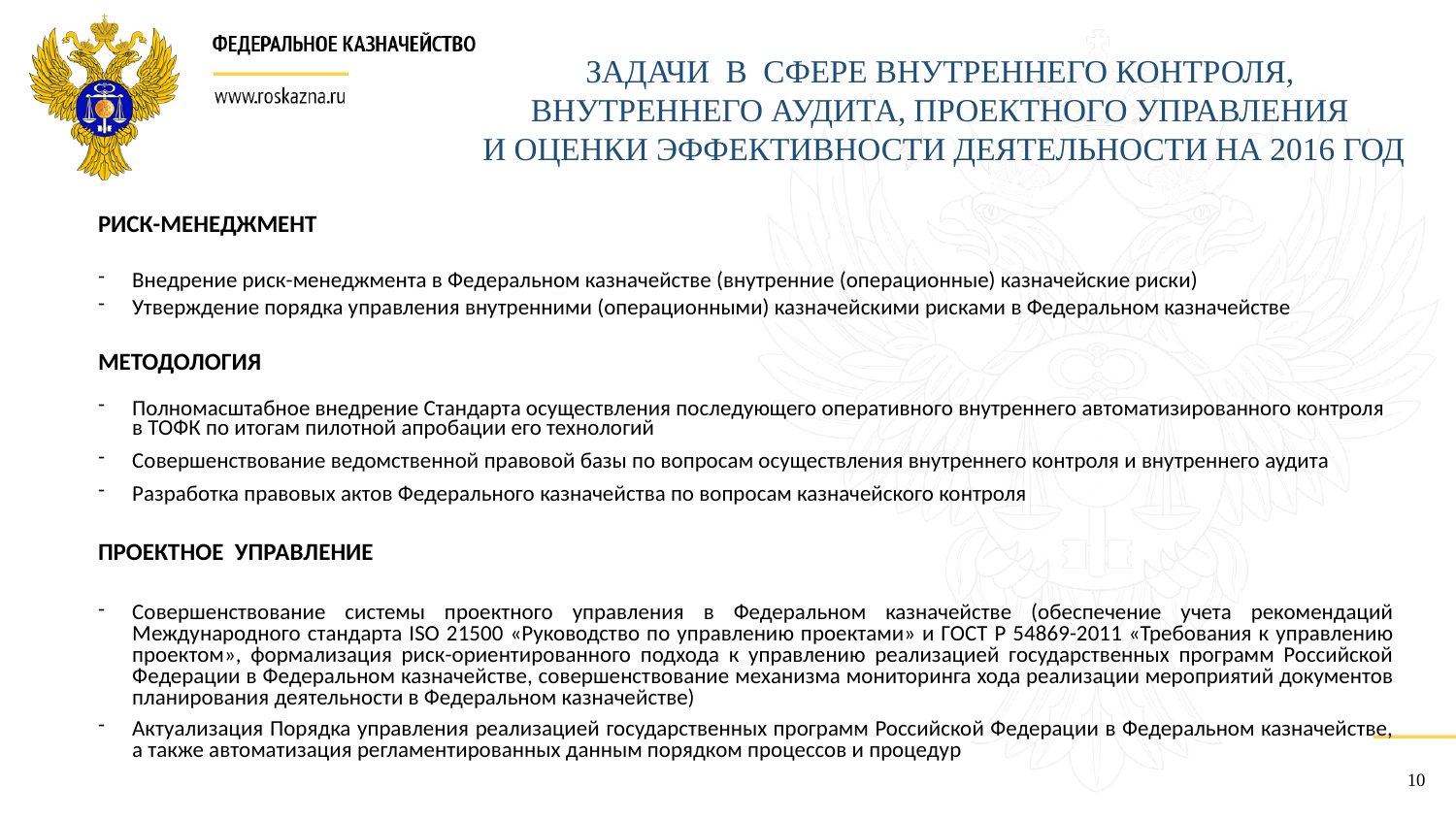

ЗАДАЧИ  В  СФЕРЕ ВНУТРЕННЕГО КОНТРОЛЯ,
ВНУТРЕННЕГО АУДИТА, ПРОЕКТНОГО УПРАВЛЕНИЯ
И ОЦЕНКИ ЭФФЕКТИВНОСТИ ДЕЯТЕЛЬНОСТИ НА 2016 ГОД

РИСК-МЕНЕДЖМЕНТ

Внедрение риск-менеджмента в Федеральном казначействе (внутренние (операционные) казначейские риски)
Утверждение порядка управления внутренними (операционными) казначейскими рисками в Федеральном казначействе

МЕТОДОЛОГИЯ

Полномасштабное внедрение Стандарта осуществления последующего оперативного внутреннего автоматизированного контроля в ТОФК по итогам пилотной апробации его технологий
Совершенствование ведомственной правовой базы по вопросам осуществления внутреннего контроля и внутреннего аудита
Разработка правовых актов Федерального казначейства по вопросам казначейского контроля

ПРОЕКТНОЕ  УПРАВЛЕНИЕ

Совершенствование системы проектного управления в Федеральном казначействе (обеспечение учета рекомендаций Международного стандарта ISO 21500 «Руководство по управлению проектами» и ГОСТ Р 54869-2011 «Требования к управлению проектом», формализация риск-ориентированного подхода к управлению реализацией государственных программ Российской Федерации в Федеральном казначействе, совершенствование механизма мониторинга хода реализации мероприятий документов планирования деятельности в Федеральном казначействе)
Актуализация Порядка управления реализацией государственных программ Российской Федерации в Федеральном казначействе, а также автоматизация регламентированных данным порядком процессов и процедур

10